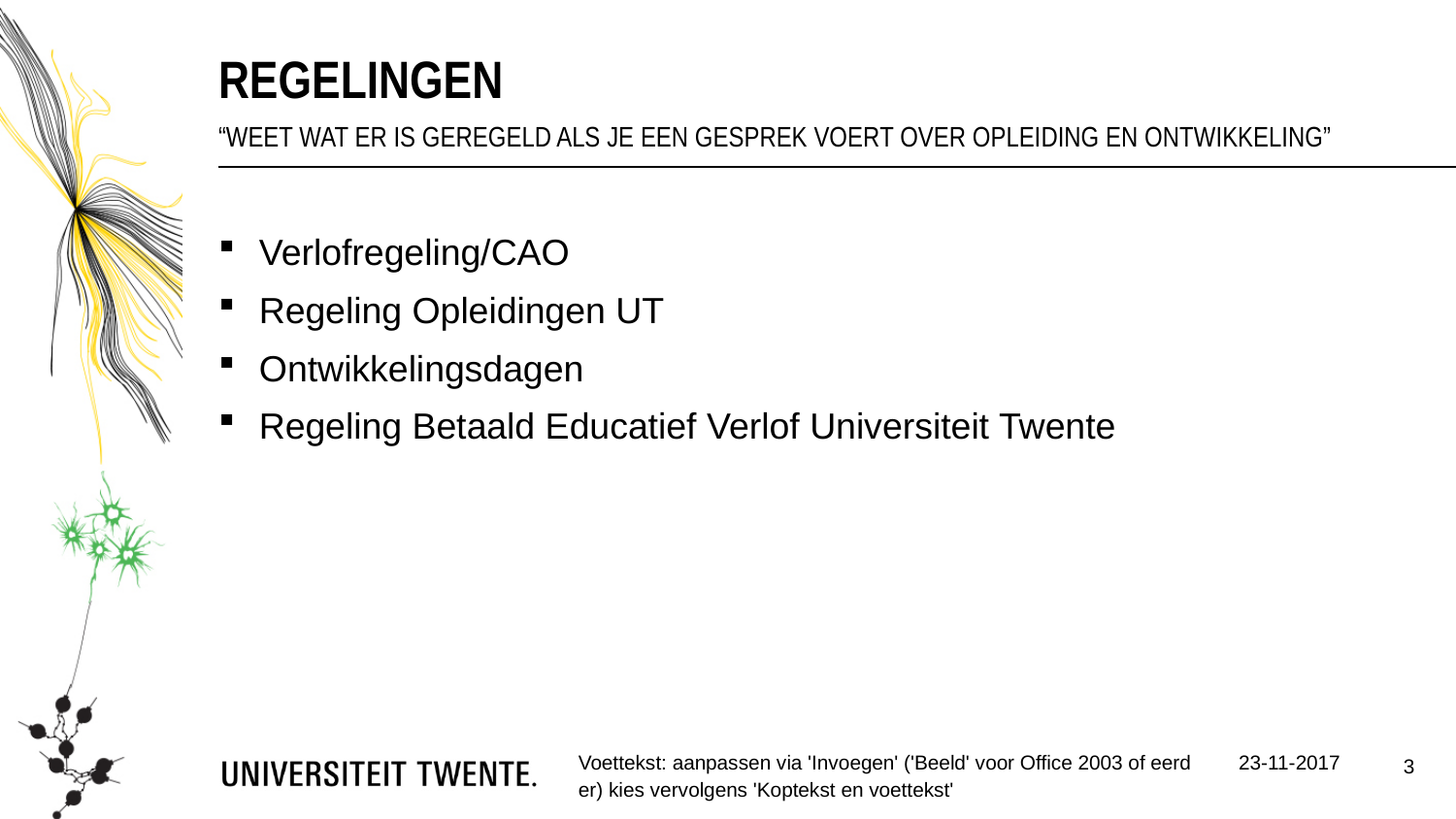

Regelingen
“Weet wat er is geregeld als je een gesprek voert over opleiding en ontwikkeling”
Verlofregeling/CAO
Regeling Opleidingen UT
Ontwikkelingsdagen
Regeling Betaald Educatief Verlof Universiteit Twente

Voettekst: aanpassen via 'Invoegen' ('Beeld' voor Office 2003 of eerder) kies vervolgens 'Koptekst en voettekst'
23-11-2017
3